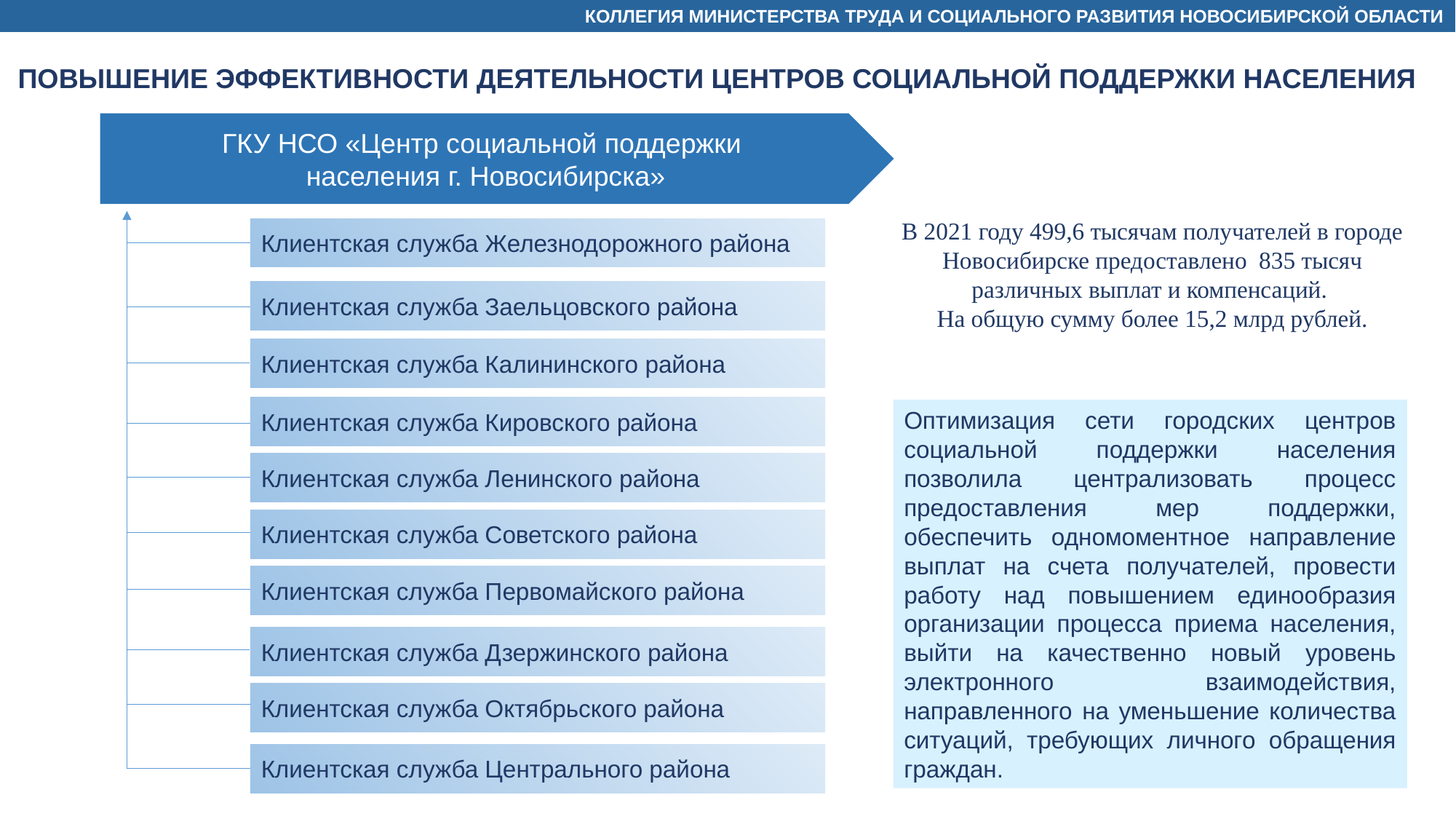

КОЛЛЕГИЯ МИНИСТЕРСТВА ТРУДА И СОЦИАЛЬНОГО РАЗВИТИЯ НОВОСИБИРСКОЙ ОБЛАСТИ
ПОВЫШЕНИЕ ЭФФЕКТИВНОСТИ ДЕЯТЕЛЬНОСТИ ЦЕНТРОВ СОЦИАЛЬНОЙ ПОДДЕРЖКИ НАСЕЛЕНИЯ
ГКУ НСО «Центр социальной поддержки
населения г. Новосибирска»
В 2021 году 499,6 тысячам получателей в городе Новосибирске предоставлено  835 тысяч различных выплат и компенсаций.
На общую сумму более 15,2 млрд рублей.
Клиентская служба Железнодорожного района
Клиентская служба Заельцовского района
Клиентская служба Калининского района
Клиентская служба Кировского района
Оптимизация сети городских центров социальной поддержки населения позволила централизовать процесс предоставления мер поддержки, обеспечить одномоментное направление выплат на счета получателей, провести работу над повышением единообразия организации процесса приема населения, выйти на качественно новый уровень электронного взаимодействия, направленного на уменьшение количества ситуаций, требующих личного обращения граждан.
Клиентская служба Ленинского района
Клиентская служба Советского района
Клиентская служба Первомайского района
Клиентская служба Дзержинского района
Клиентская служба Октябрьского района
Клиентская служба Центрального района